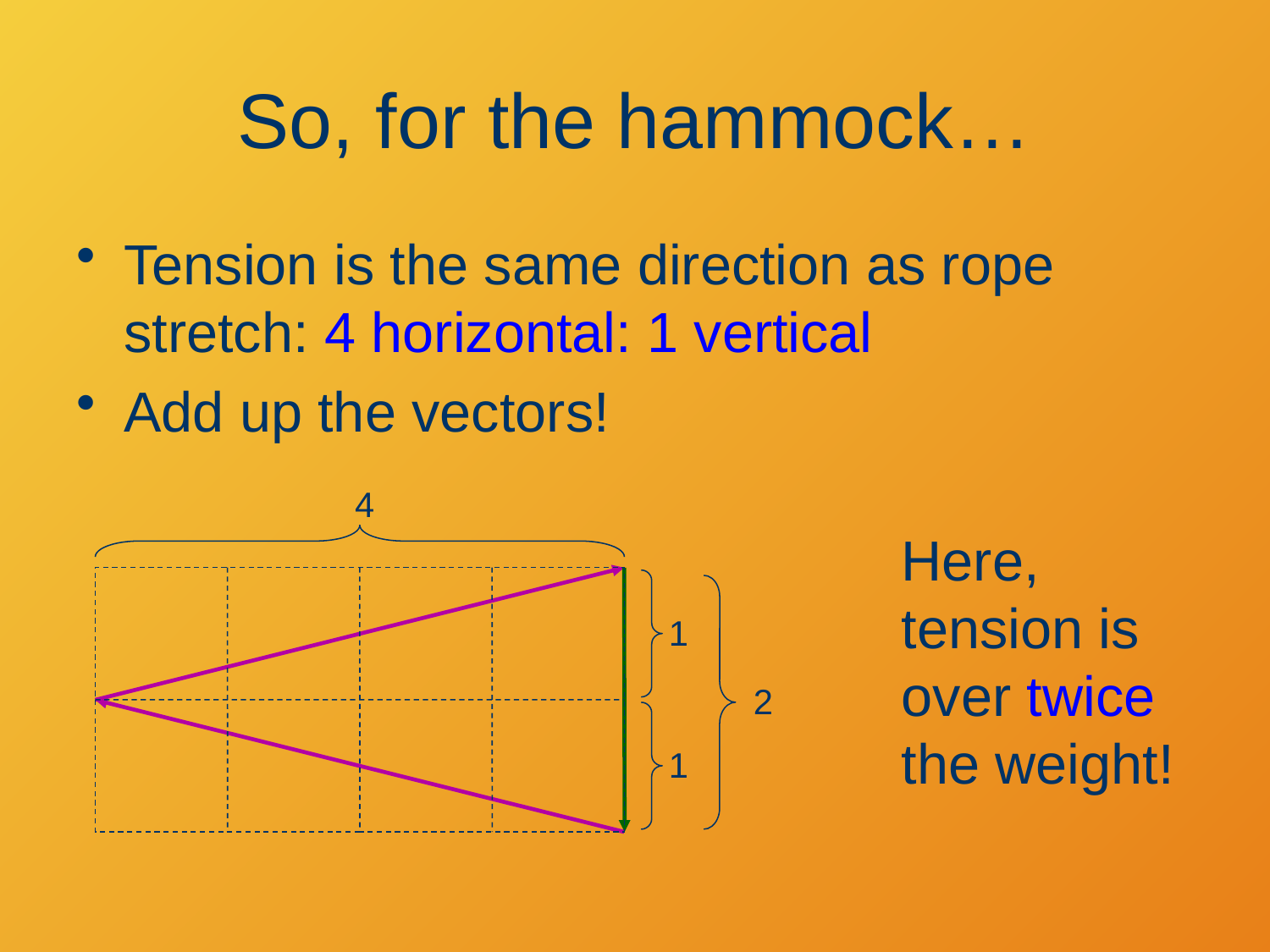

# So, for the hammock…
Tension is the same direction as rope stretch: 4 horizontal: 1 vertical
Add up the vectors!

4

1

1

Here, tension is over twice the weight!

2